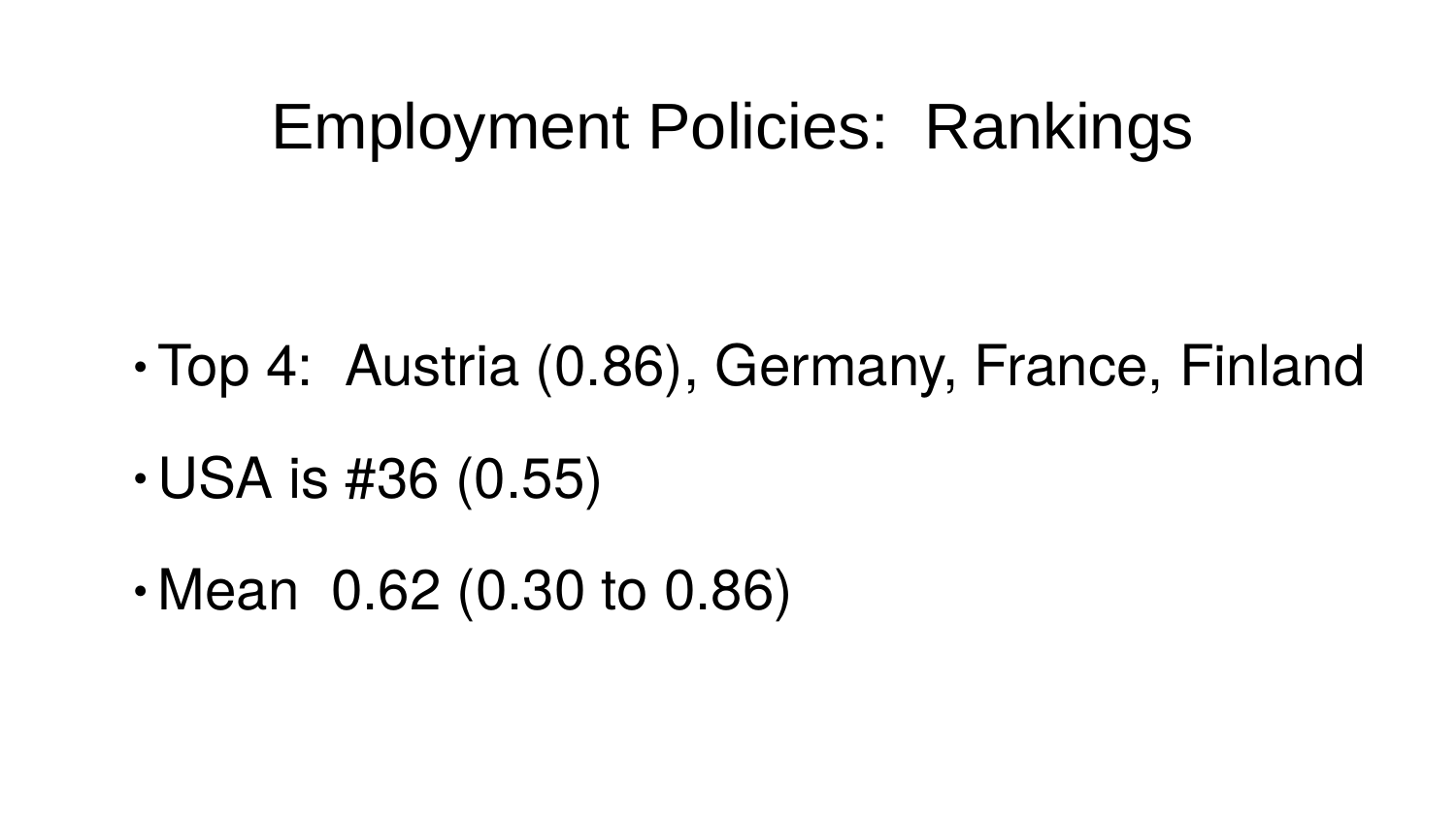

# Employment Policies:  Rankings
Top 4:  Austria (0.86), Germany, France, Finland
USA is #36 (0.55)
Mean  0.62 (0.30 to 0.86)